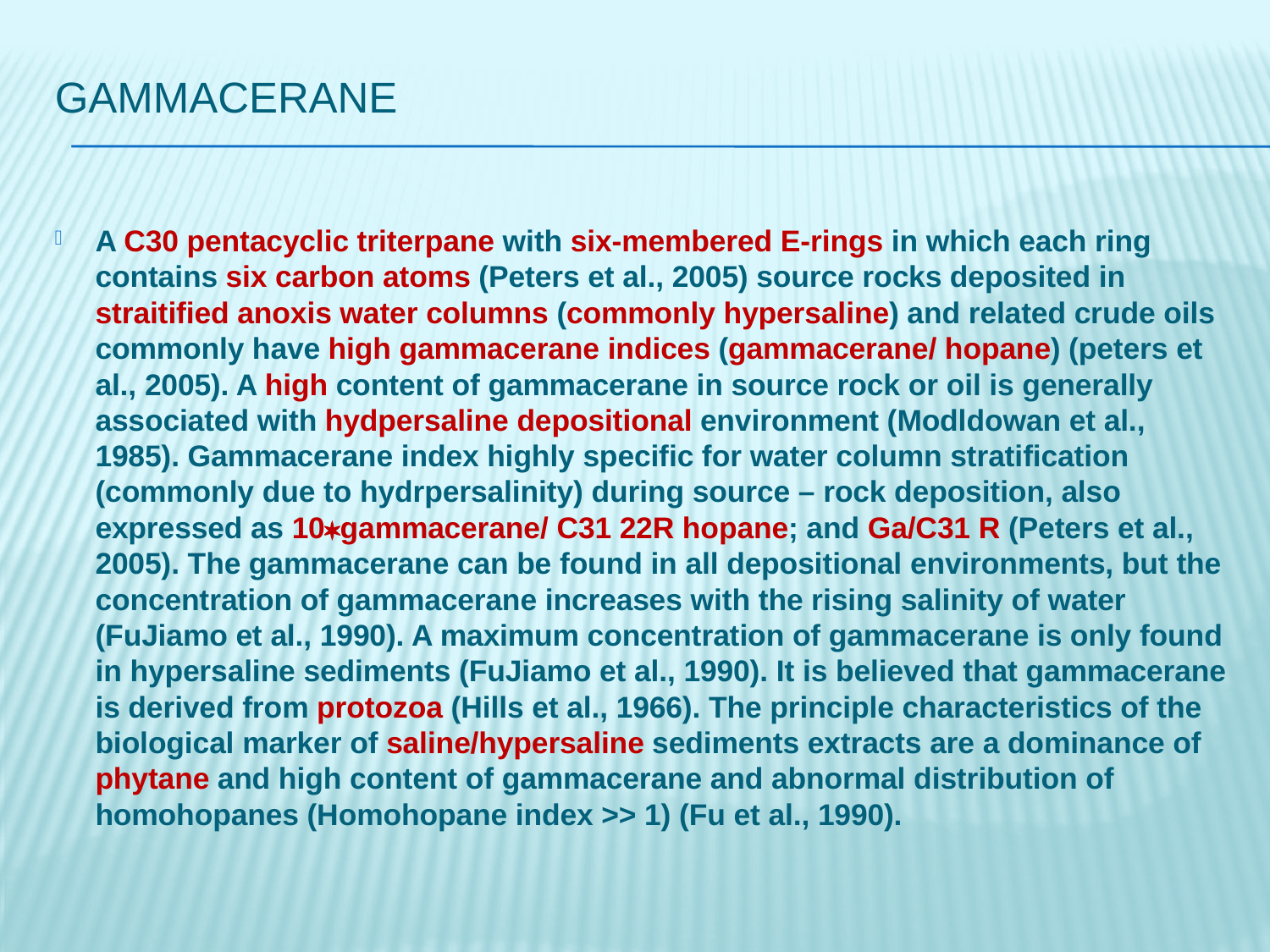

# Gammacerane
A C30 pentacyclic triterpane with six-membered E-rings in which each ring contains six carbon atoms (Peters et al., 2005) source rocks deposited in straitified anoxis water columns (commonly hypersaline) and related crude oils commonly have high gammacerane indices (gammacerane/ hopane) (peters et al., 2005). A high content of gammacerane in source rock or oil is generally associated with hydpersaline depositional environment (Modldowan et al., 1985). Gammacerane index highly specific for water column stratification (commonly due to hydrpersalinity) during source – rock deposition, also expressed as 10∗gammacerane/ C31 22R hopane; and Ga/C31 R (Peters et al., 2005). The gammacerane can be found in all depositional environments, but the concentration of gammacerane increases with the rising salinity of water (FuJiamo et al., 1990). A maximum concentration of gammacerane is only found in hypersaline sediments (FuJiamo et al., 1990). It is believed that gammacerane is derived from protozoa (Hills et al., 1966). The principle characteristics of the biological marker of saline/hypersaline sediments extracts are a dominance of phytane and high content of gammacerane and abnormal distribution of homohopanes (Homohopane index >> 1) (Fu et al., 1990).